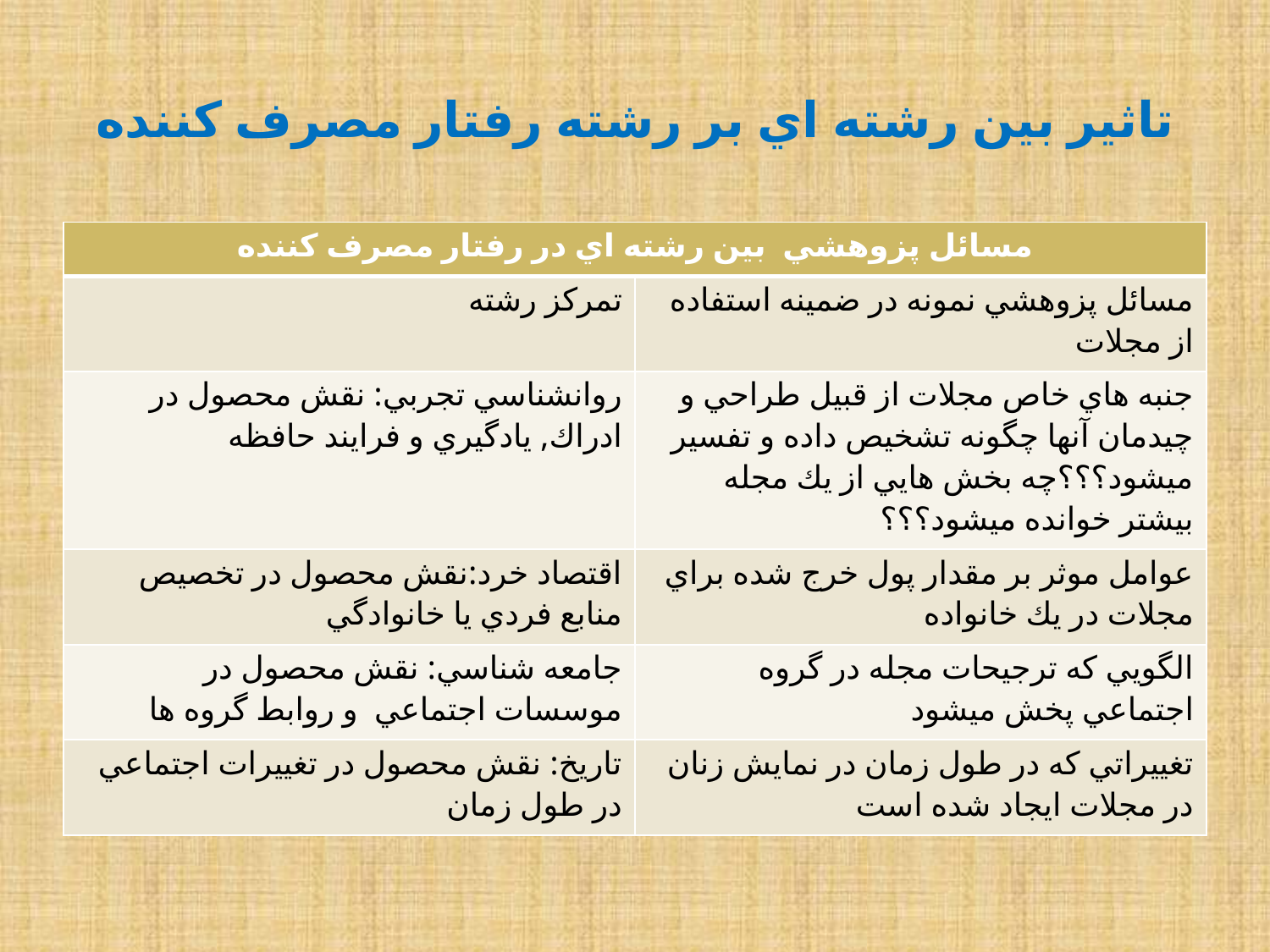

# تاثير بين رشته اي بر رشته رفتار مصرف كننده
| مسائل پزوهشي بين رشته اي در رفتار مصرف كننده |  |
| --- | --- |
| تمركز رشته | مسائل پزوهشي نمونه در ضمينه استفاده از مجلات |
| روانشناسي تجربي: نقش محصول در ادراك, يادگيري و فرايند حافظه | جنبه هاي خاص مجلات از قبيل طراحي و چيدمان آنها چگونه تشخيص داده و تفسير ميشود؟؟؟چه بخش هايي از يك مجله بيشتر خوانده ميشود؟؟؟ |
| اقتصاد خرد:نقش محصول در تخصيص منابع فردي يا خانوادگي | عوامل موثر بر مقدار پول خرج شده براي مجلات در يك خانواده |
| جامعه شناسي: نقش محصول در موسسات اجتماعي و روابط گروه ها | الگويي كه ترجيحات مجله در گروه اجتماعي پخش ميشود |
| تاريخ: نقش محصول در تغييرات اجتماعي در طول زمان | تغييراتي كه در طول زمان در نمايش زنان در مجلات ايجاد شده است |